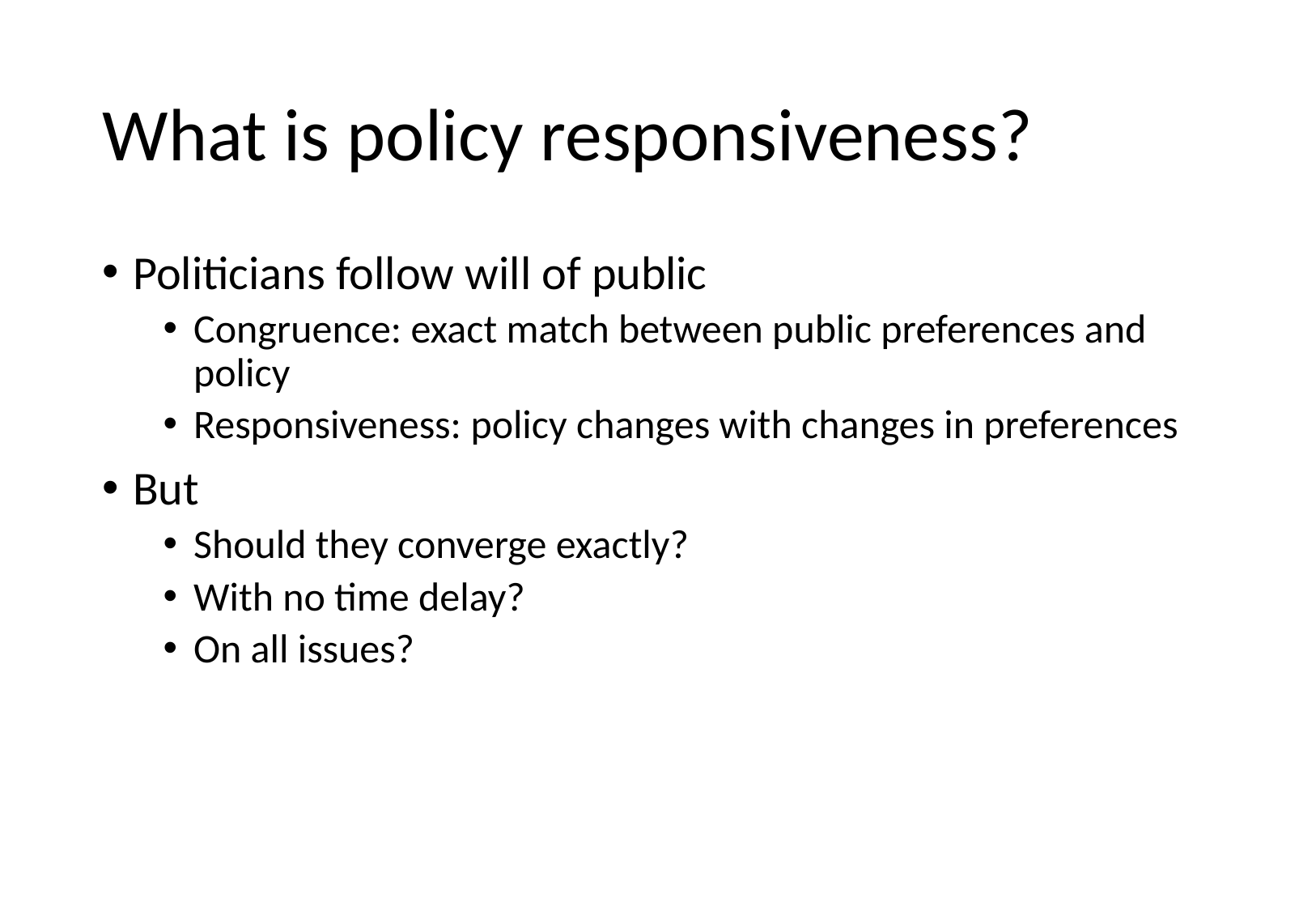

# What is policy responsiveness?
Politicians follow will of public
Congruence: exact match between public preferences and policy
Responsiveness: policy changes with changes in preferences
But
Should they converge exactly?
With no time delay?
On all issues?